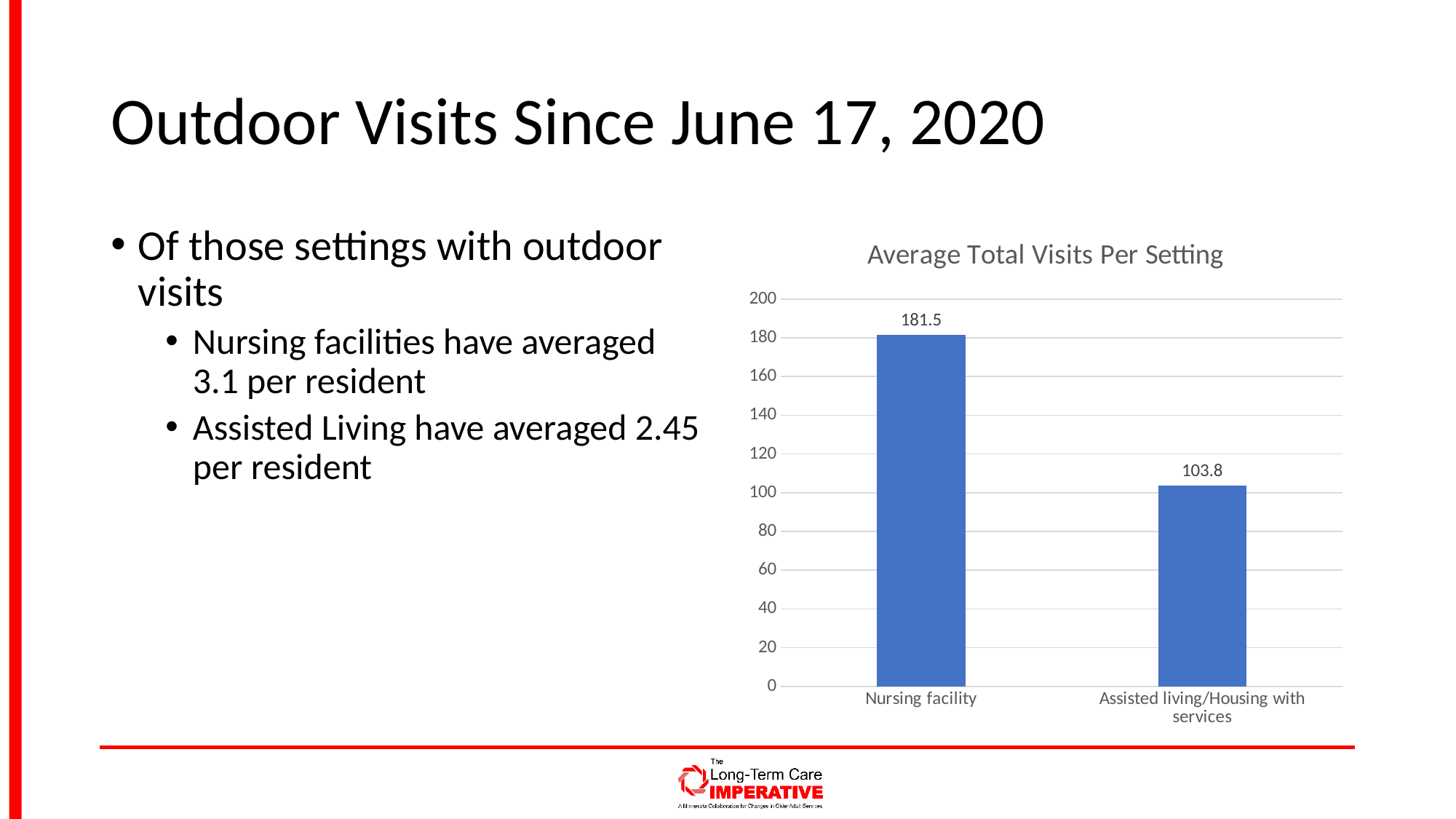

# Outdoor Visits Since June 17, 2020
Of those settings with outdoor visits
Nursing facilities have averaged 3.1 per resident
Assisted Living have averaged 2.45 per resident

### Chart: Average Total Visits Per Setting

| Category | Average Total Per Respondent |
|---|---|
| Nursing facility | 181.5045045045045 |
| Assisted living/Housing with services | 103.77631578947368 |